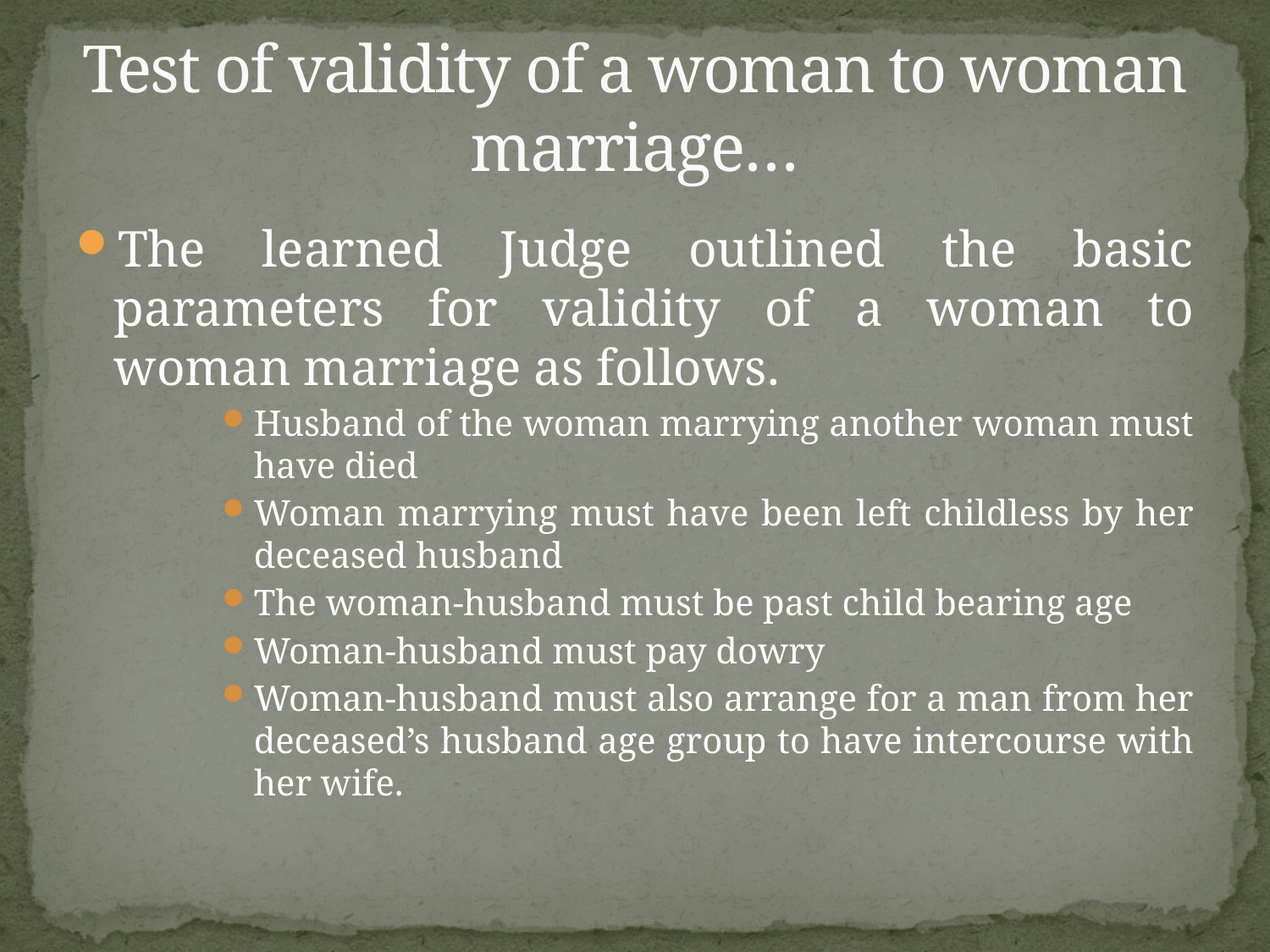

# Test of validity of a woman to woman marriage…
The learned Judge outlined the basic parameters for validity of a woman to woman marriage as follows.
Husband of the woman marrying another woman must have died
Woman marrying must have been left childless by her deceased husband
The woman-husband must be past child bearing age
Woman-husband must pay dowry
Woman-husband must also arrange for a man from her deceased’s husband age group to have intercourse with her wife.